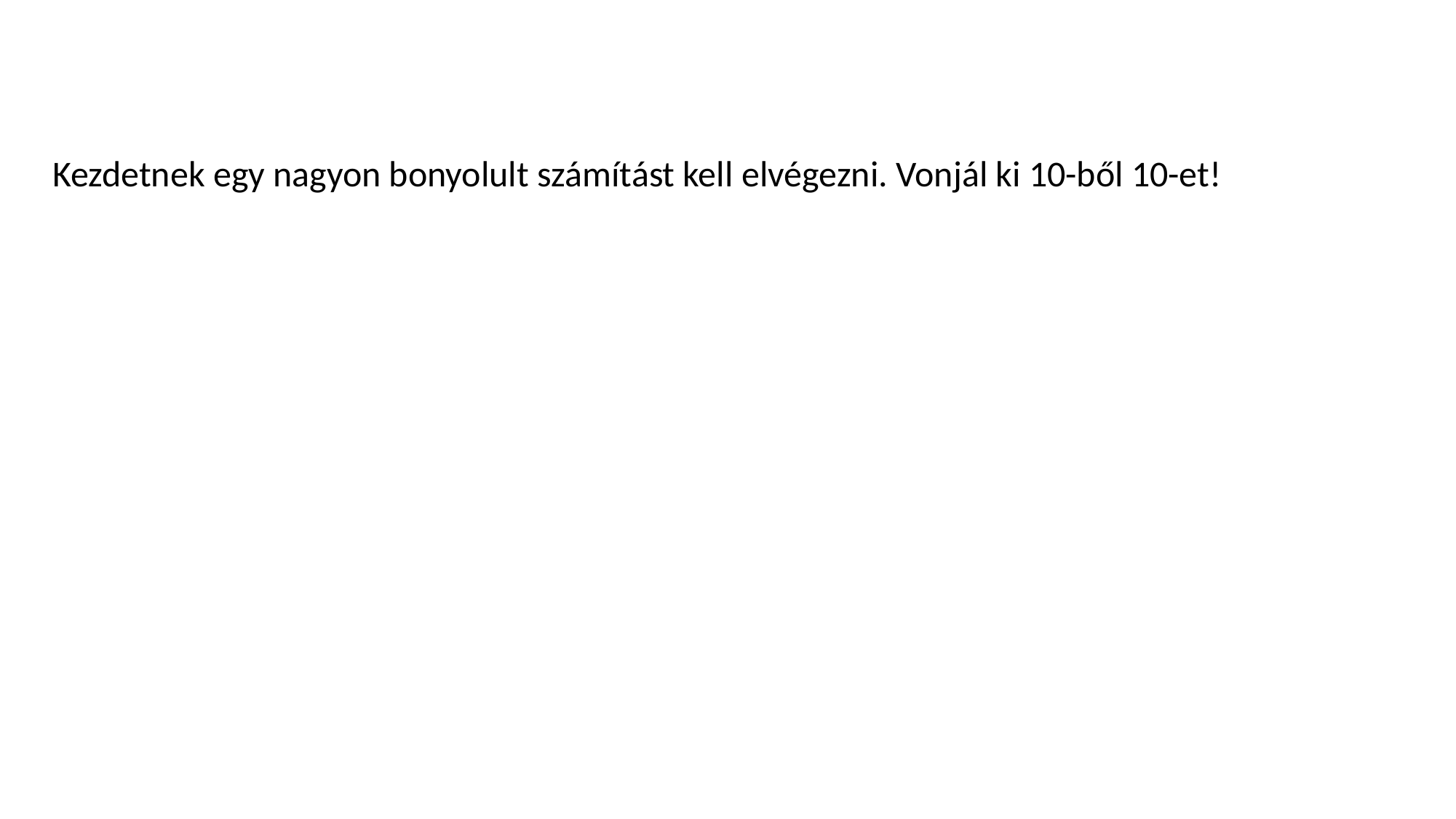

Kezdetnek egy nagyon bonyolult számítást kell elvégezni. Vonjál ki 10-ből 10-et!